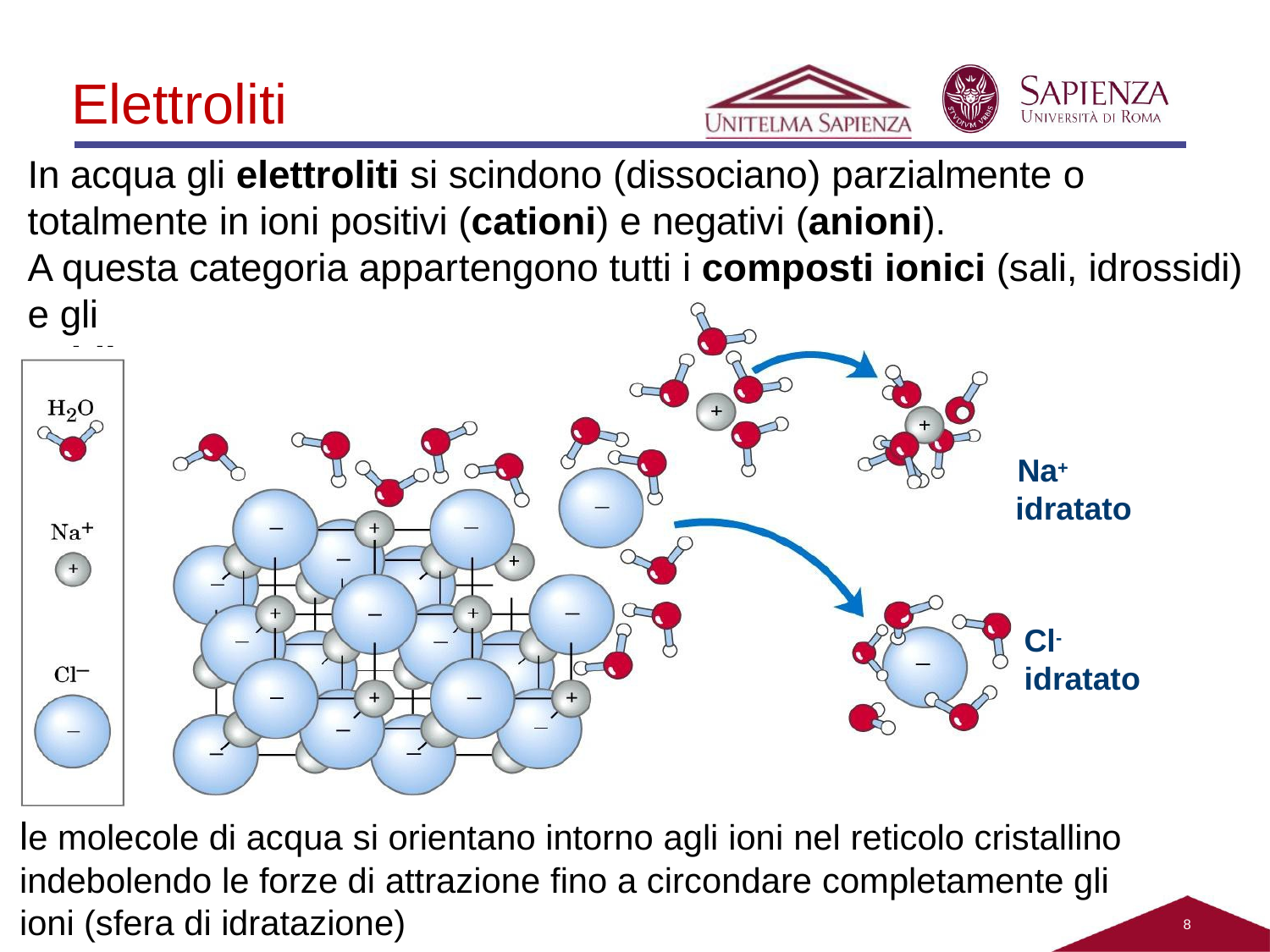

# Elettroliti
In acqua gli elettroliti si scindono (dissociano) parzialmente o totalmente in ioni positivi (cationi) e negativi (anioni).
A questa categoria appartengono tutti i composti ionici (sali, idrossidi) e gli
acidi.

Na+
idratato

Cl- idratato
le molecole di acqua si orientano intorno agli ioni nel reticolo cristallino indebolendo le forze di attrazione fino a circondare completamente gli ioni (sfera di idratazione)
8